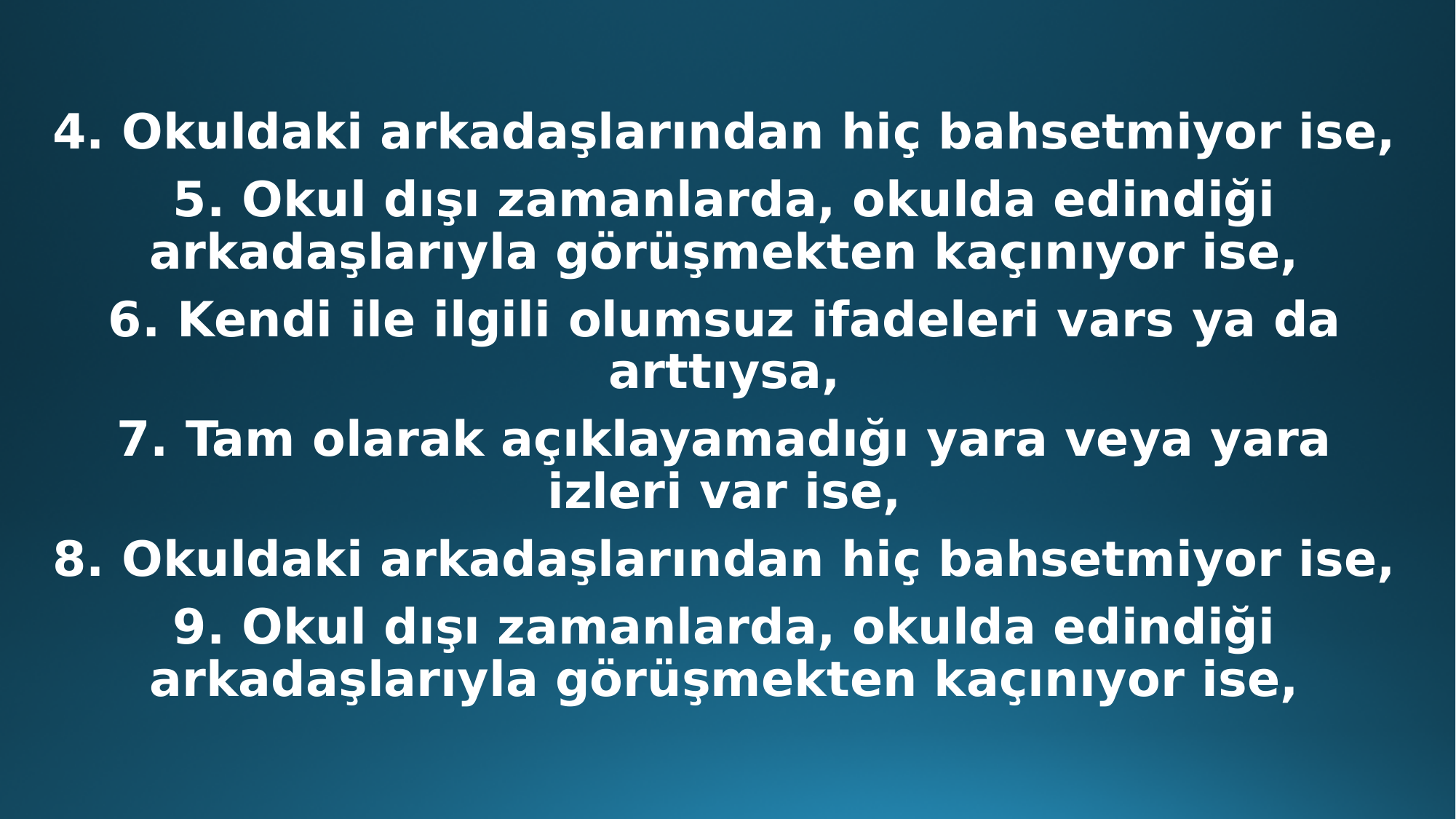

4. Okuldaki arkadaşlarından hiç bahsetmiyor ise,
5. Okul dışı zamanlarda, okulda edindiği arkadaşlarıyla görüşmekten kaçınıyor ise,
6. Kendi ile ilgili olumsuz ifadeleri vars ya da arttıysa,
7. Tam olarak açıklayamadığı yara veya yara izleri var ise,
8. Okuldaki arkadaşlarından hiç bahsetmiyor ise,
9. Okul dışı zamanlarda, okulda edindiği arkadaşlarıyla görüşmekten kaçınıyor ise,